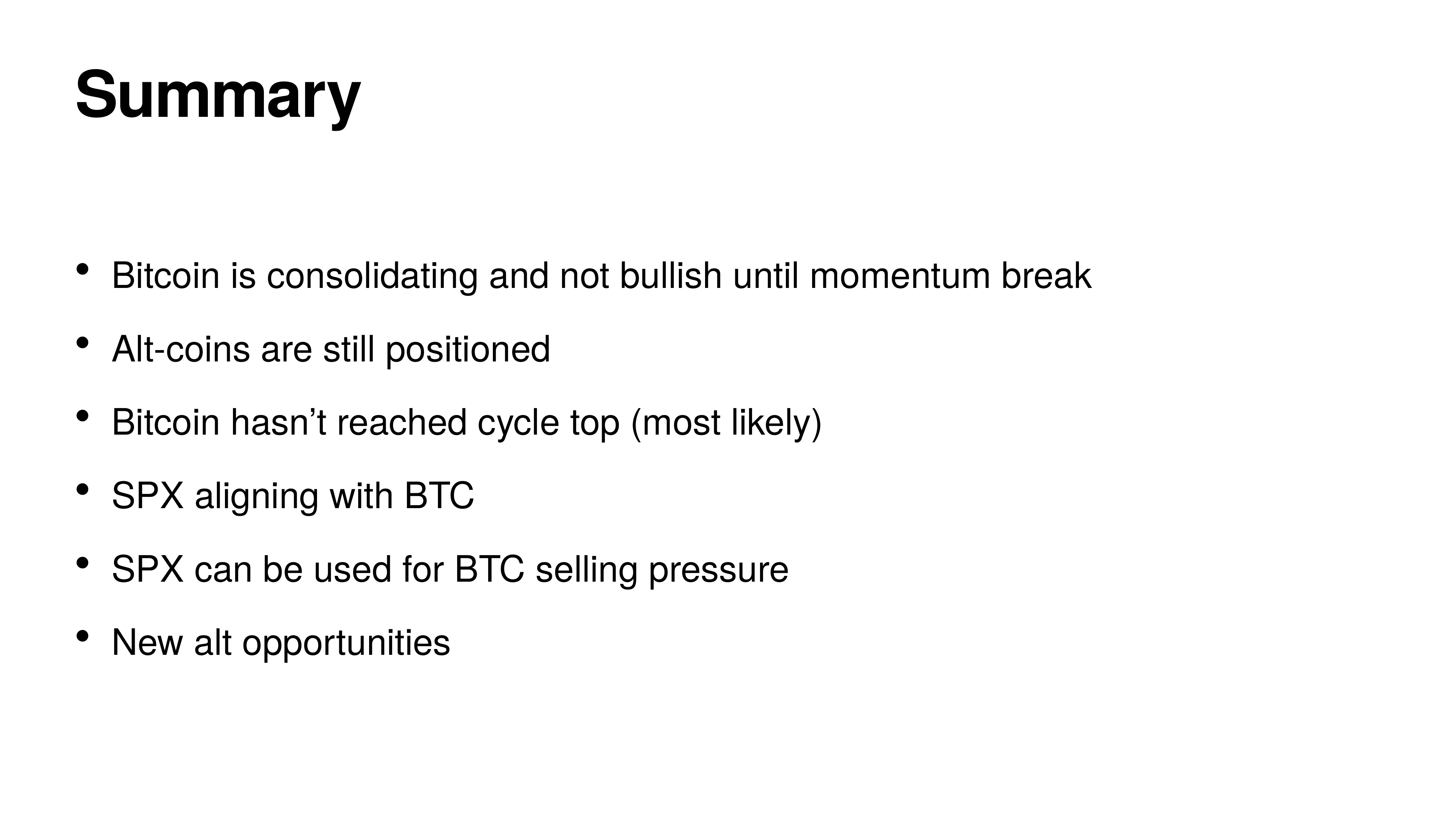

# Summary

Bitcoin is consolidating and not bullish until momentum break
Alt-coins are still positioned
Bitcoin hasn’t reached cycle top (most likely)
SPX aligning with BTC
SPX can be used for BTC selling pressure
New alt opportunities